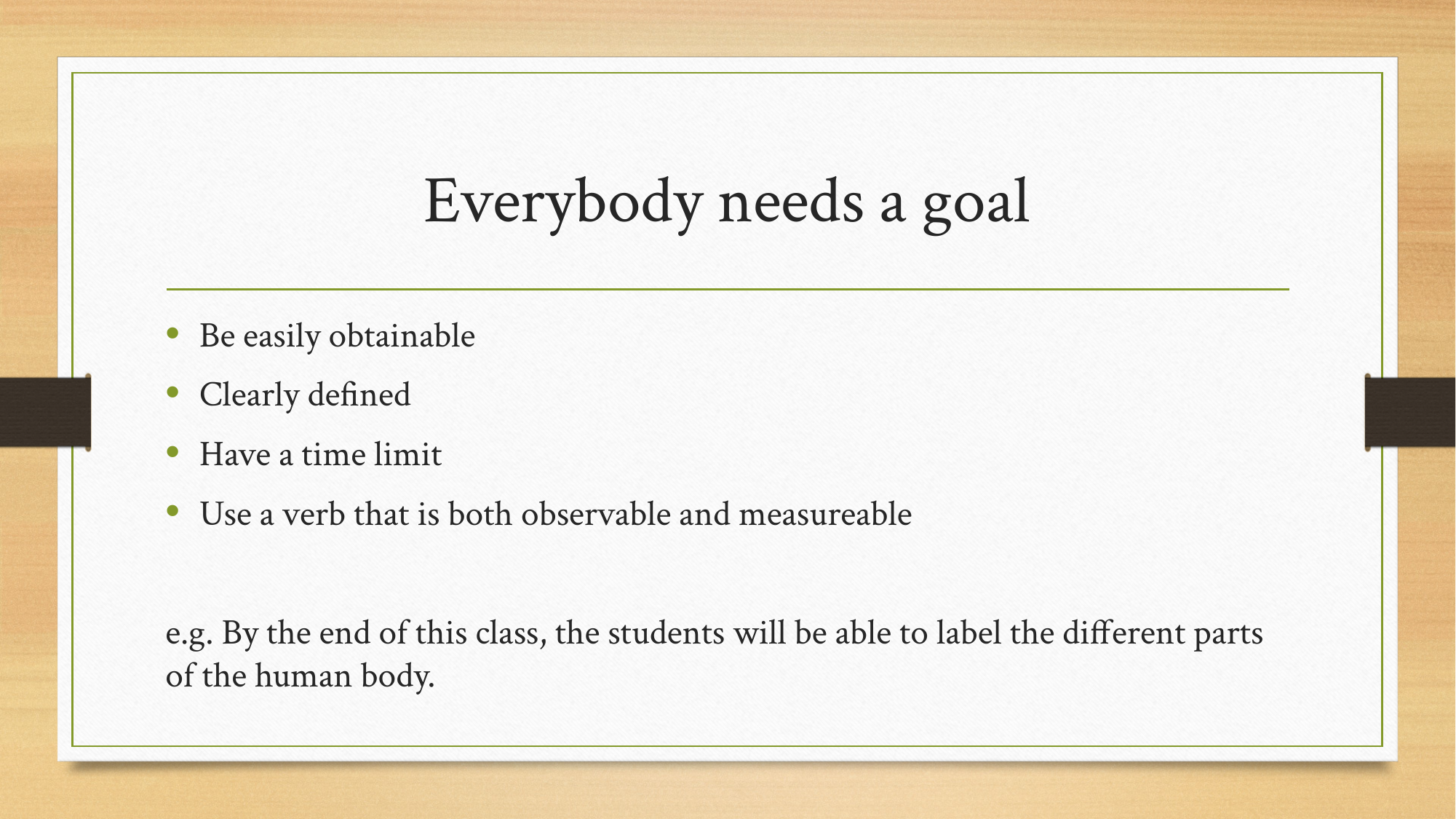

# Everybody needs a goal
Be easily obtainable
Clearly defined
Have a time limit
Use a verb that is both observable and measureable

e.g. By the end of this class, the students will be able to label the different parts of the human body.